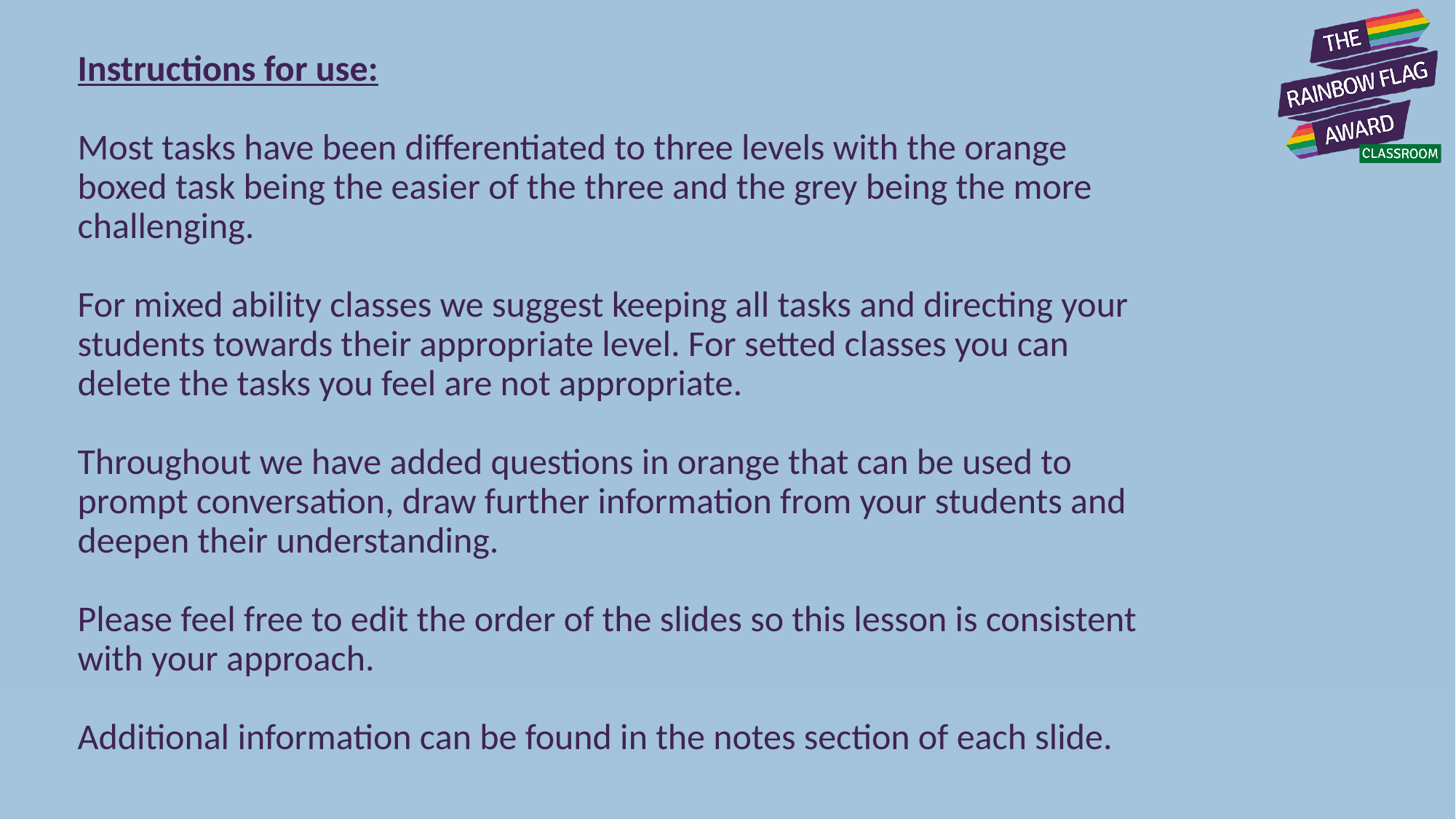

# Instructions for use: Most tasks have been differentiated to three levels with the orange boxed task being the easier of the three and the grey being the more challenging. For mixed ability classes we suggest keeping all tasks and directing your students towards their appropriate level. For setted classes you can delete the tasks you feel are not appropriate. Throughout we have added questions in orange that can be used to prompt conversation, draw further information from your students and deepen their understanding. Please feel free to edit the order of the slides so this lesson is consistent with your approach. Additional information can be found in the notes section of each slide.